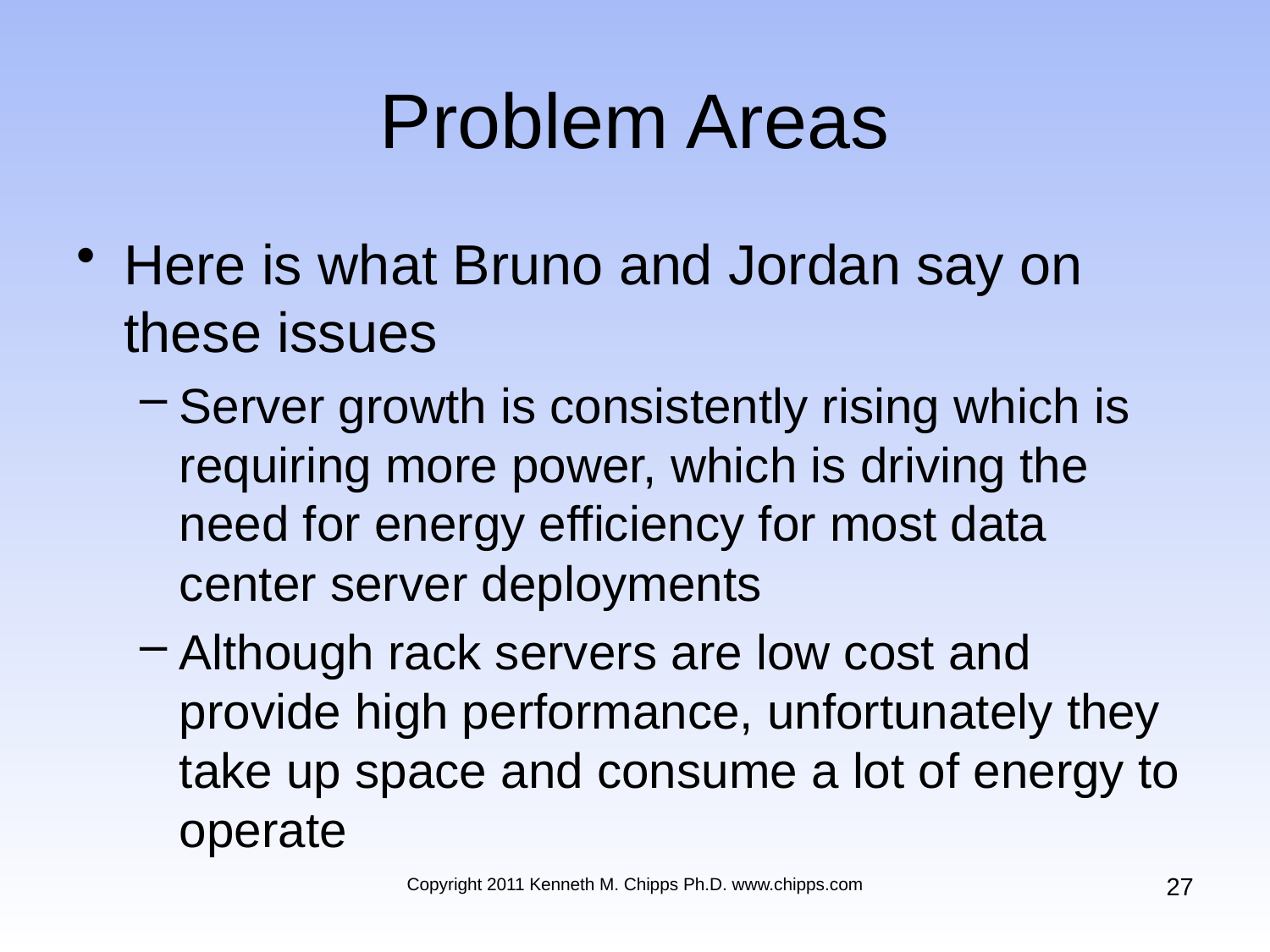

# Problem Areas
Here is what Bruno and Jordan say on these issues
Server growth is consistently rising which is requiring more power, which is driving the need for energy efficiency for most data center server deployments
Although rack servers are low cost and provide high performance, unfortunately they take up space and consume a lot of energy to operate
27
Copyright 2011 Kenneth M. Chipps Ph.D. www.chipps.com